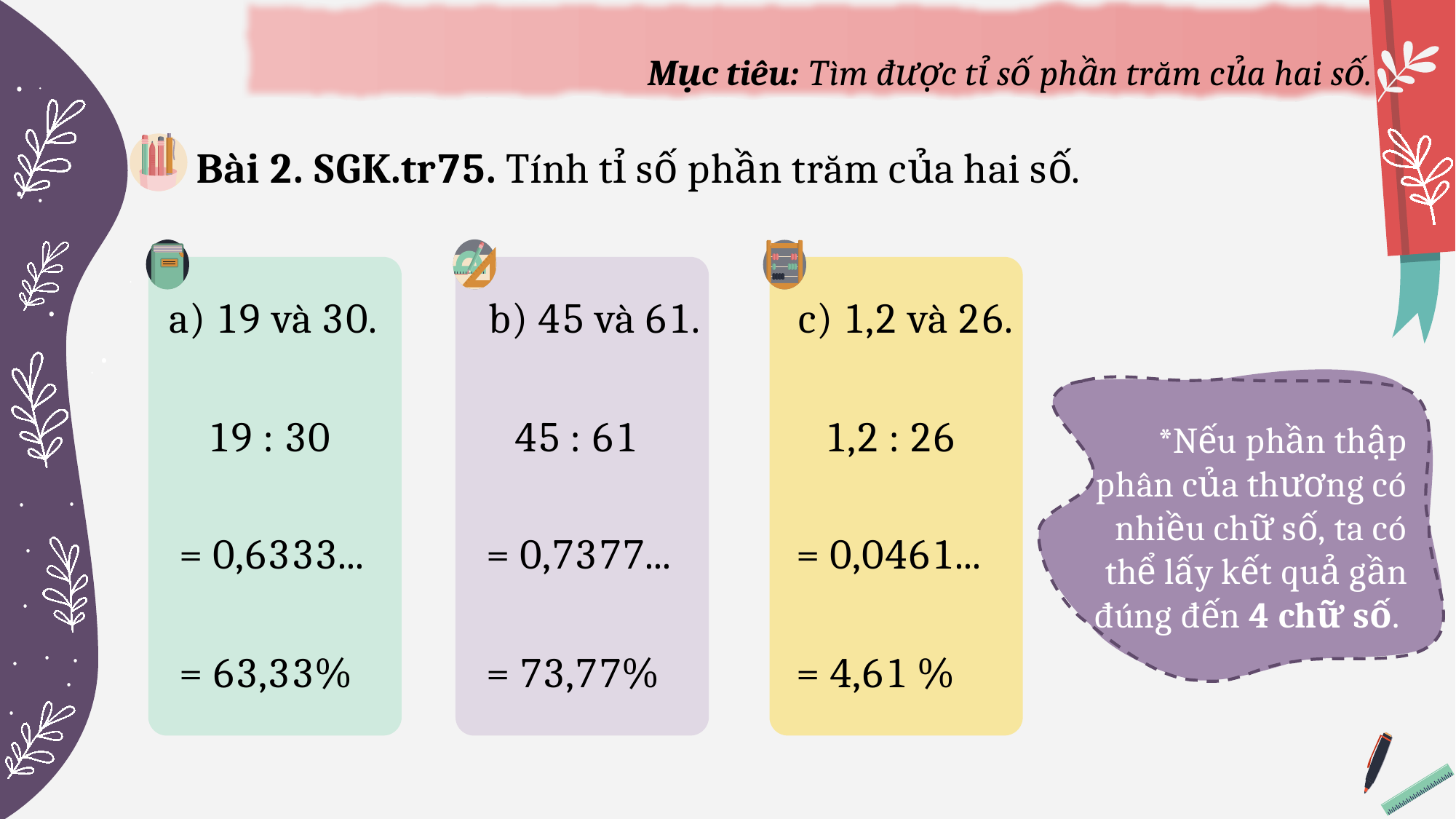

Mục tiêu: Tìm được tỉ số phần trăm của hai số.

Bài 2. SGK.tr75. Tính tỉ số phần trăm của hai số.

a) 19 và 30.	           b) 45 và 61.	         c) 1,2 và 26.

*Nếu phần thập phân của thương có nhiều chữ số, ta có thể lấy kết quả gần đúng đến 4 chữ số.
   19 : 30
   45 : 61
   1,2 : 26
= 0,6333...
= 0,7377...
= 0,0461...
= 63,33%
= 73,77%
= 4,61 %